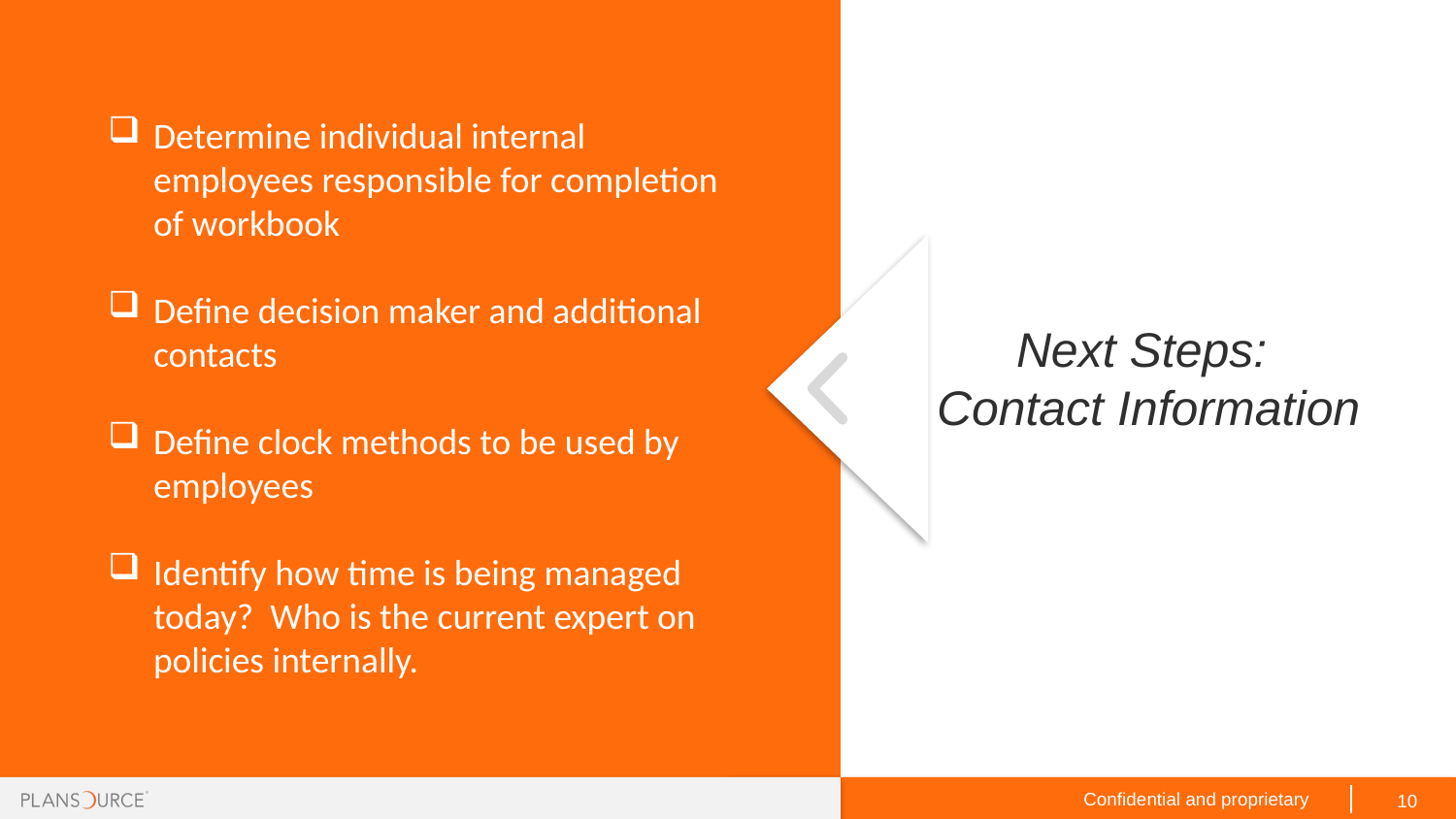

Determine individual internal employees responsible for completion of workbook

Define decision maker and additional contacts

Define clock methods to be used by employees

Identify how time is being managed today?  Who is the current expert on policies internally.
Next Steps:
Contact Information